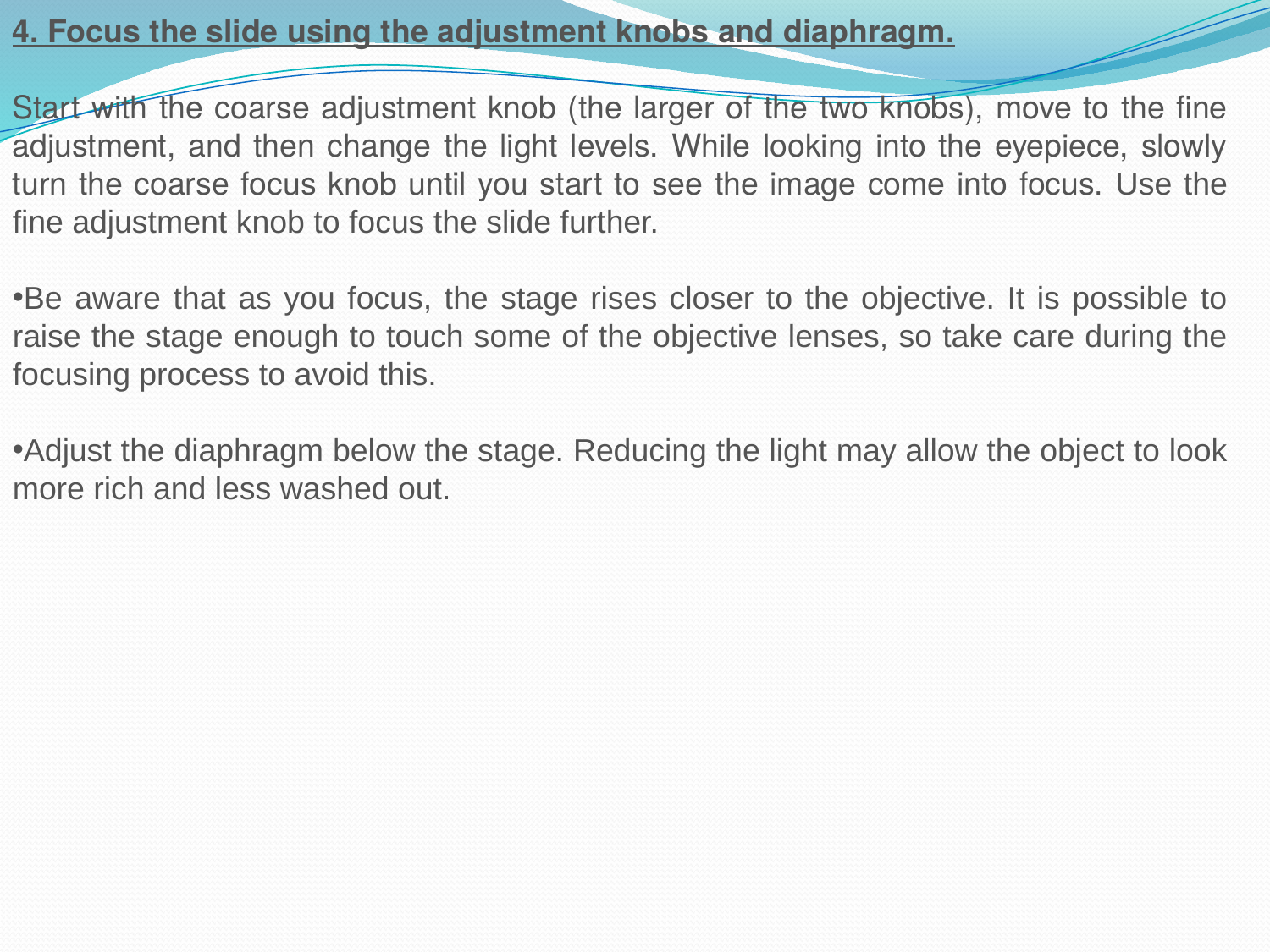

4. Focus the slide using the adjustment knobs and diaphragm.

Start with the coarse adjustment knob (the larger of the two knobs), move to the fine adjustment, and then change the light levels. While looking into the eyepiece, slowly turn the coarse focus knob until you start to see the image come into focus. Use the fine adjustment knob to focus the slide further.

Be aware that as you focus, the stage rises closer to the objective. It is possible to raise the stage enough to touch some of the objective lenses, so take care during the focusing process to avoid this.

Adjust the diaphragm below the stage. Reducing the light may allow the object to look more rich and less washed out.